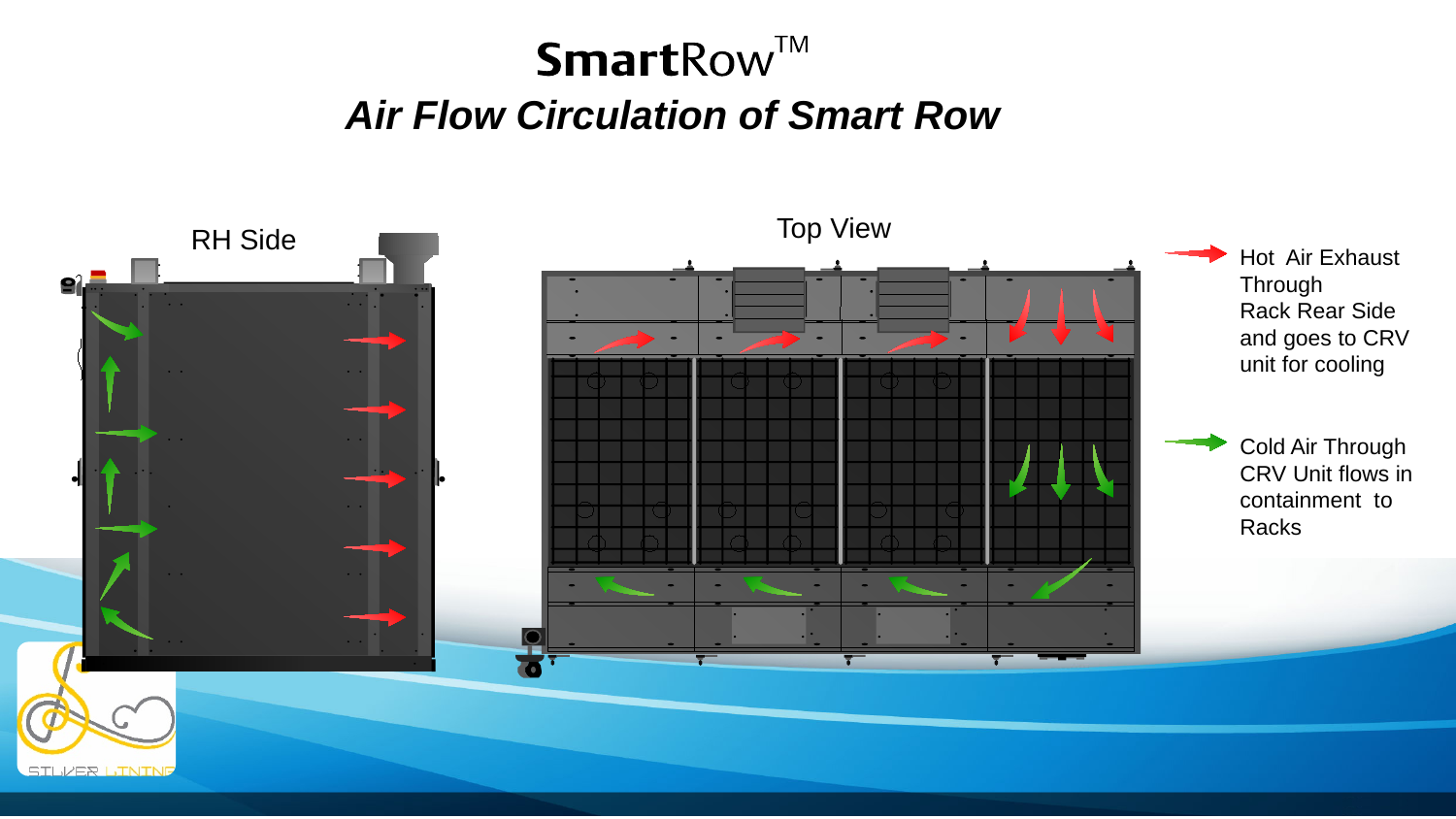

Air Flow Circulation of Smart Row
Top View
RH Side

Hot  Air Exhaust Through
Rack Rear Side and goes to CRV unit for cooling

Cold Air Through CRV Unit flows in containment  to Racks